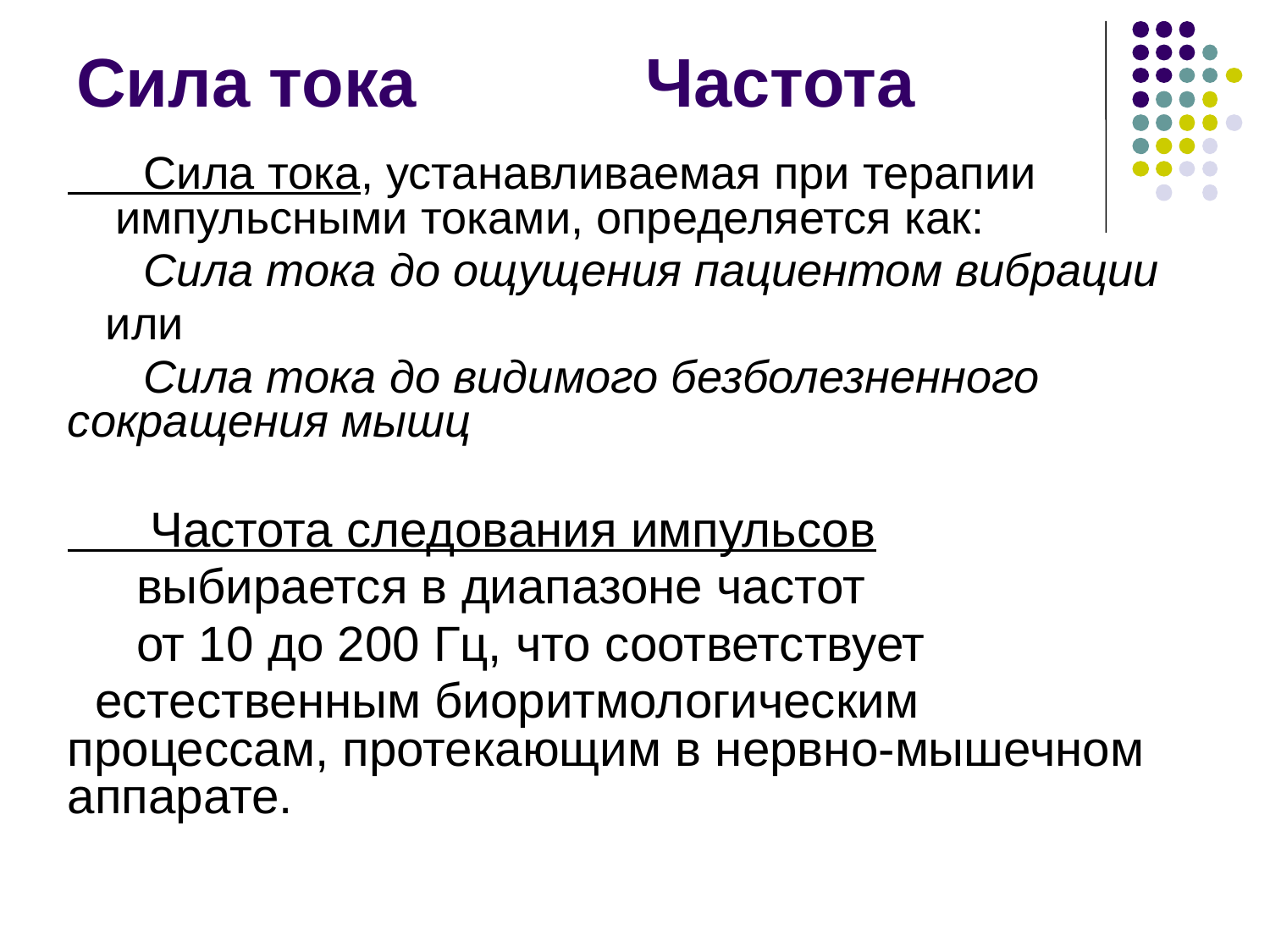

# Сила тока            Частота
      Сила тока, устанавливаемая при терапии импульсными токами, определяется как:
      Сила тока до ощущения пациентом вибрации
   или
      Сила тока до видимого безболезненного     сокращения мышц

      Частота следования импульсов
     выбирается в диапазоне частот
     от 10 до 200 Гц, что соответствует
  естественным биоритмологическим процессам, протекающим в нервно-мышечном аппарате.